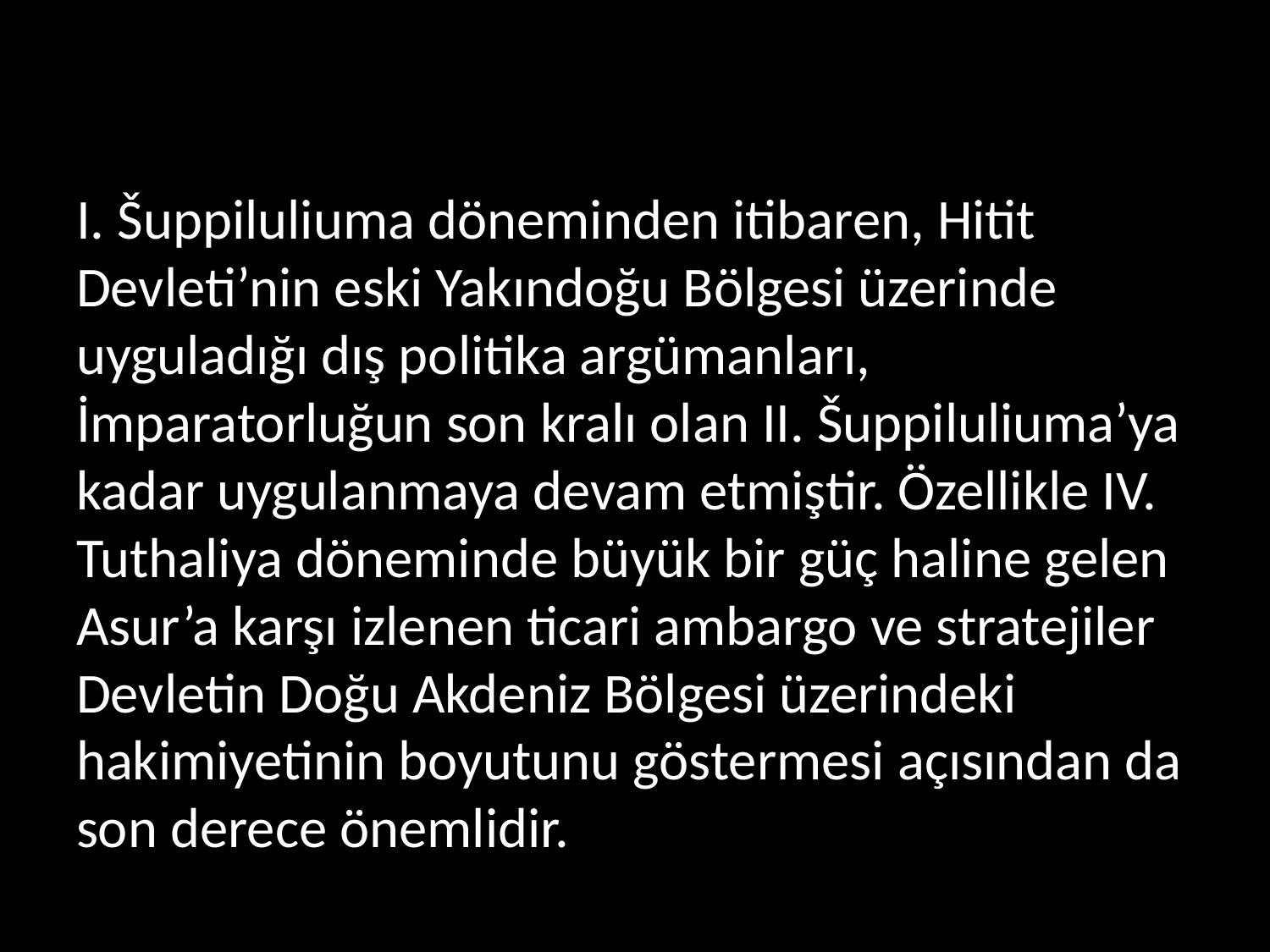

I. Šuppiluliuma döneminden itibaren, Hitit Devleti’nin eski Yakındoğu Bölgesi üzerinde uyguladığı dış politika argümanları, İmparatorluğun son kralı olan II. Šuppiluliuma’ya kadar uygulanmaya devam etmiştir. Özellikle IV. Tuthaliya döneminde büyük bir güç haline gelen Asur’a karşı izlenen ticari ambargo ve stratejiler Devletin Doğu Akdeniz Bölgesi üzerindeki hakimiyetinin boyutunu göstermesi açısından da son derece önemlidir.